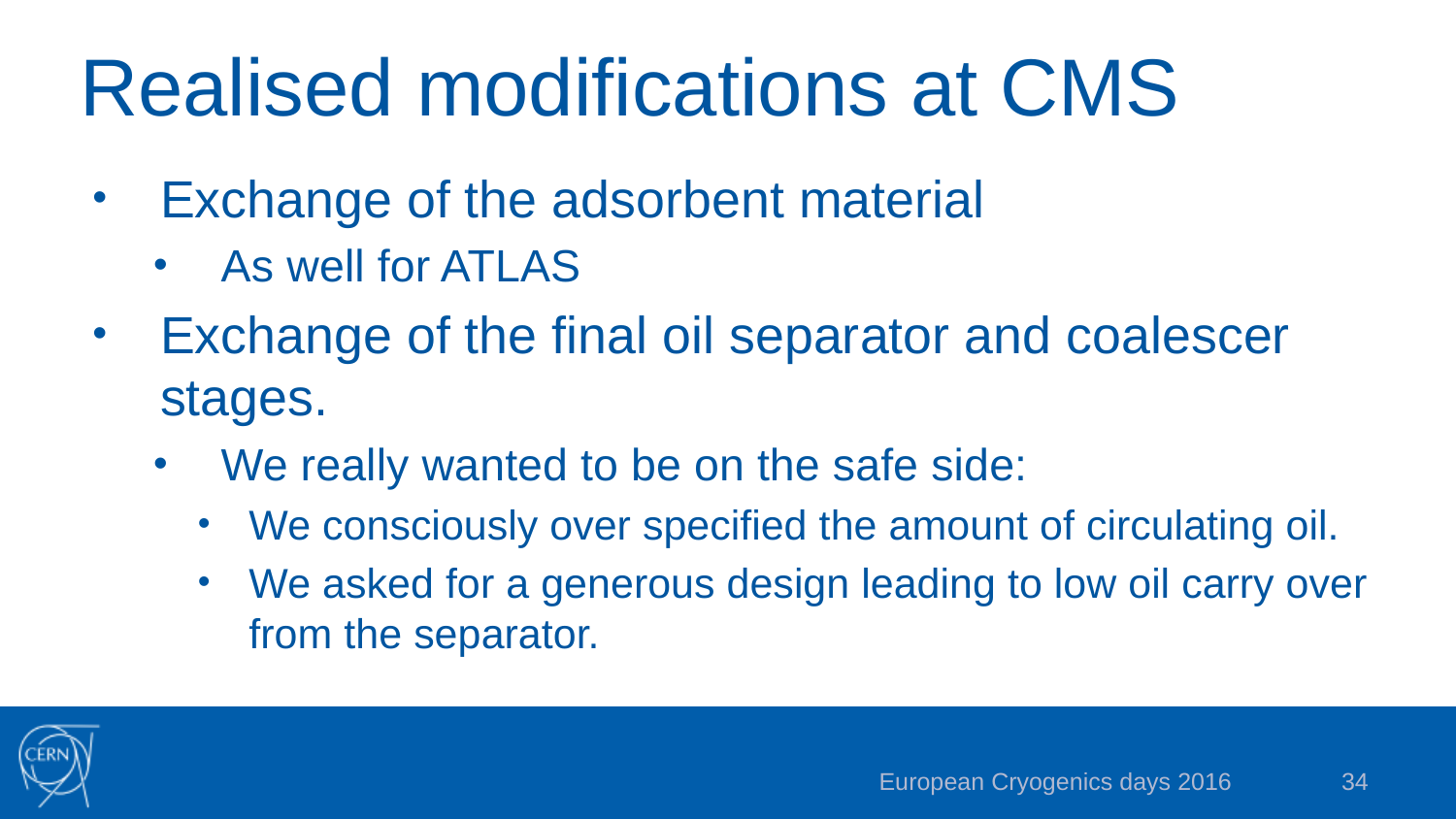

# Realised modifications at CMS
Exchange of the adsorbent material
As well for ATLAS
Exchange of the final oil separator and coalescer stages.
We really wanted to be on the safe side:
We consciously over specified the amount of circulating oil.
We asked for a generous design leading to low oil carry over from the separator.

European Cryogenics days 2016
34